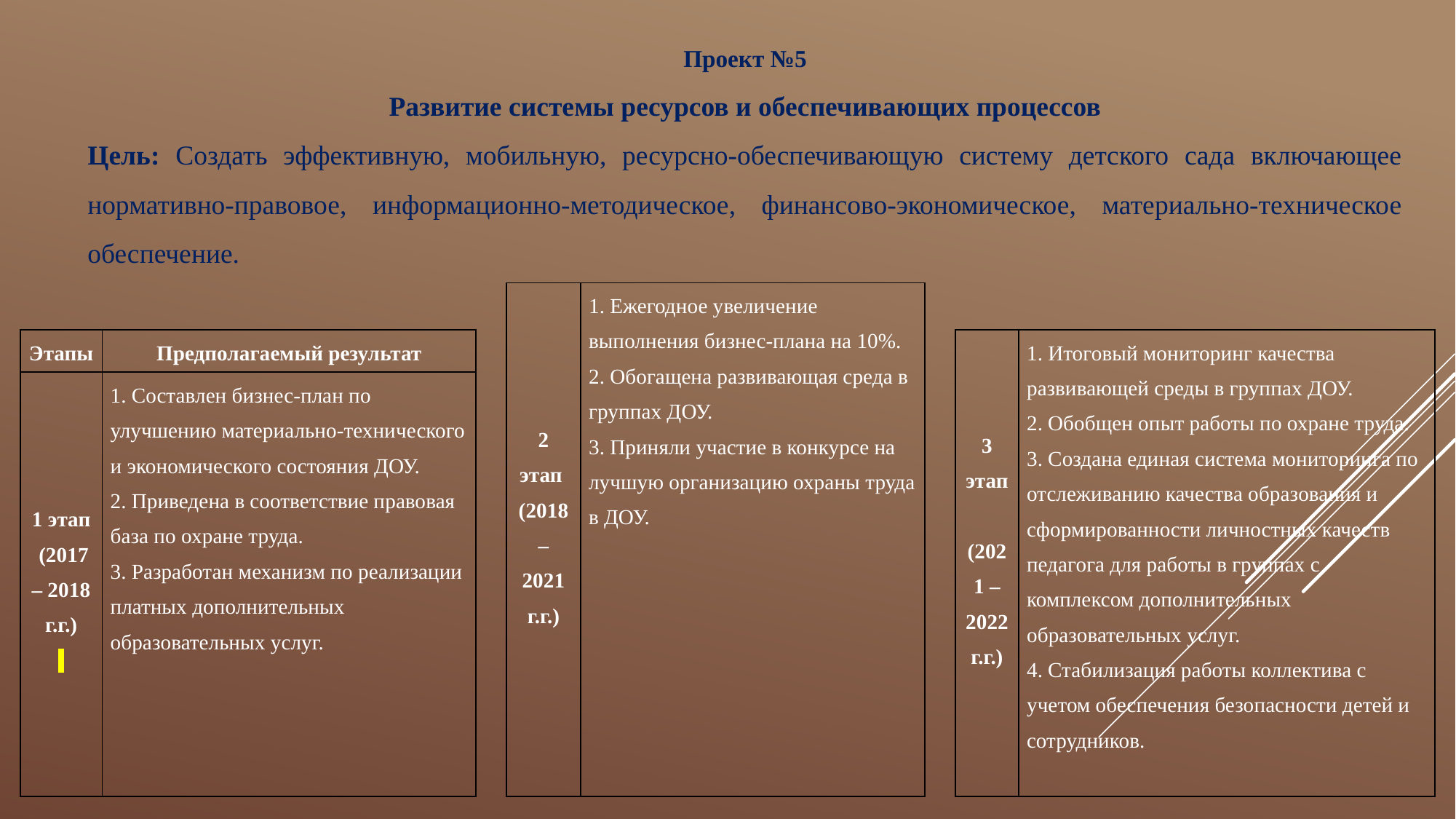

Проект №5
Развитие системы ресурсов и обеспечивающих процессов
Цель: Создать эффективную, мобильную, ресурсно-обеспечивающую систему детского сада включающее нормативно-правовое, информационно-методическое, финансово-экономическое, материально-техническое обеспечение.
| 2 этап (2018 – 2021 г.г.) | 1. Ежегодное увеличение выполнения бизнес-плана на 10%. 2. Обогащена развивающая среда в группах ДОУ. 3. Приняли участие в конкурсе на лучшую организацию охраны труда в ДОУ. |
| --- | --- |
| Этапы | Предполагаемый результат |
| --- | --- |
| 1 этап (2017 – 2018 г.г.) | 1. Составлен бизнес-план по улучшению материально-технического и экономического состояния ДОУ. 2. Приведена в соответствие правовая база по охране труда. 3. Разработан механизм по реализации платных дополнительных образовательных услуг. |
| 3 этап (2021 – 2022 г.г.) | 1. Итоговый мониторинг качества развивающей среды в группах ДОУ. 2. Обобщен опыт работы по охране труда. 3. Создана единая система мониторинга по отслеживанию качества образования и сформированности личностных качеств педагога для работы в группах с комплексом дополнительных образовательных услуг. 4. Стабилизация работы коллектива с учетом обеспечения безопасности детей и сотрудников. |
| --- | --- |